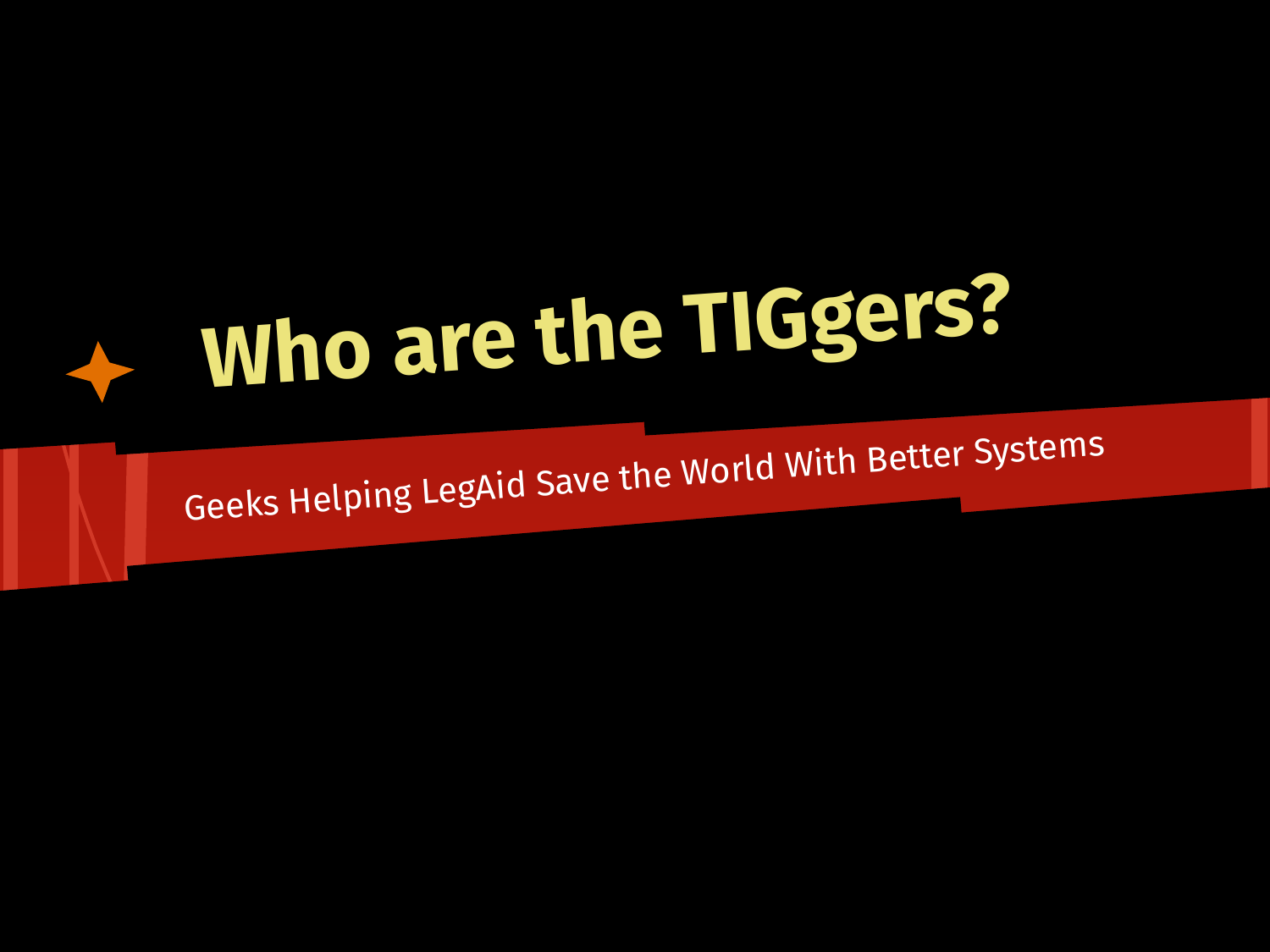

# Who are the TIGgers?
Geeks Helping LegAid Save the World With Better Systems